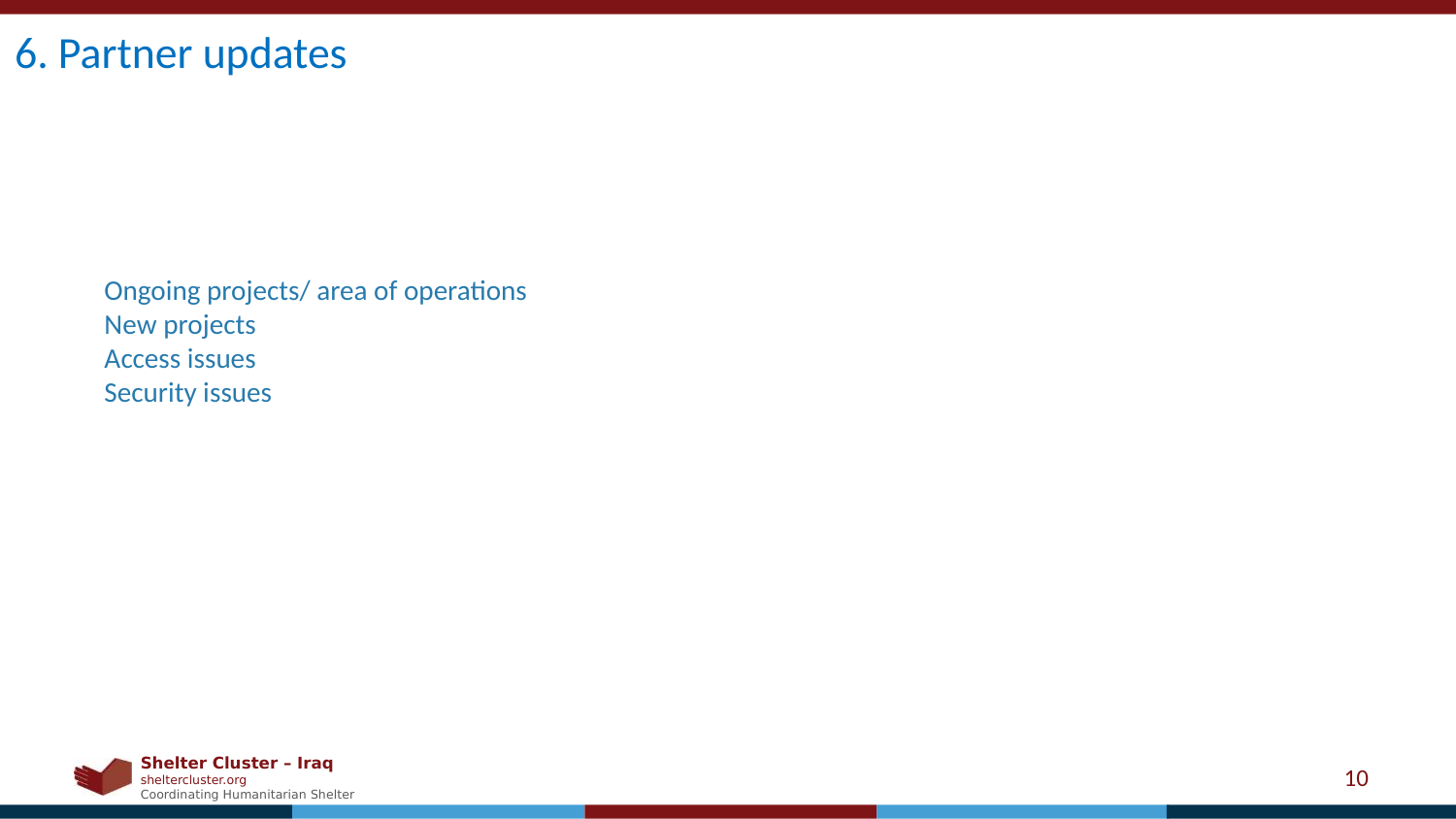

6. Partner updates
Ongoing projects/ area of operations
New projects
Access issues
Security issues

10